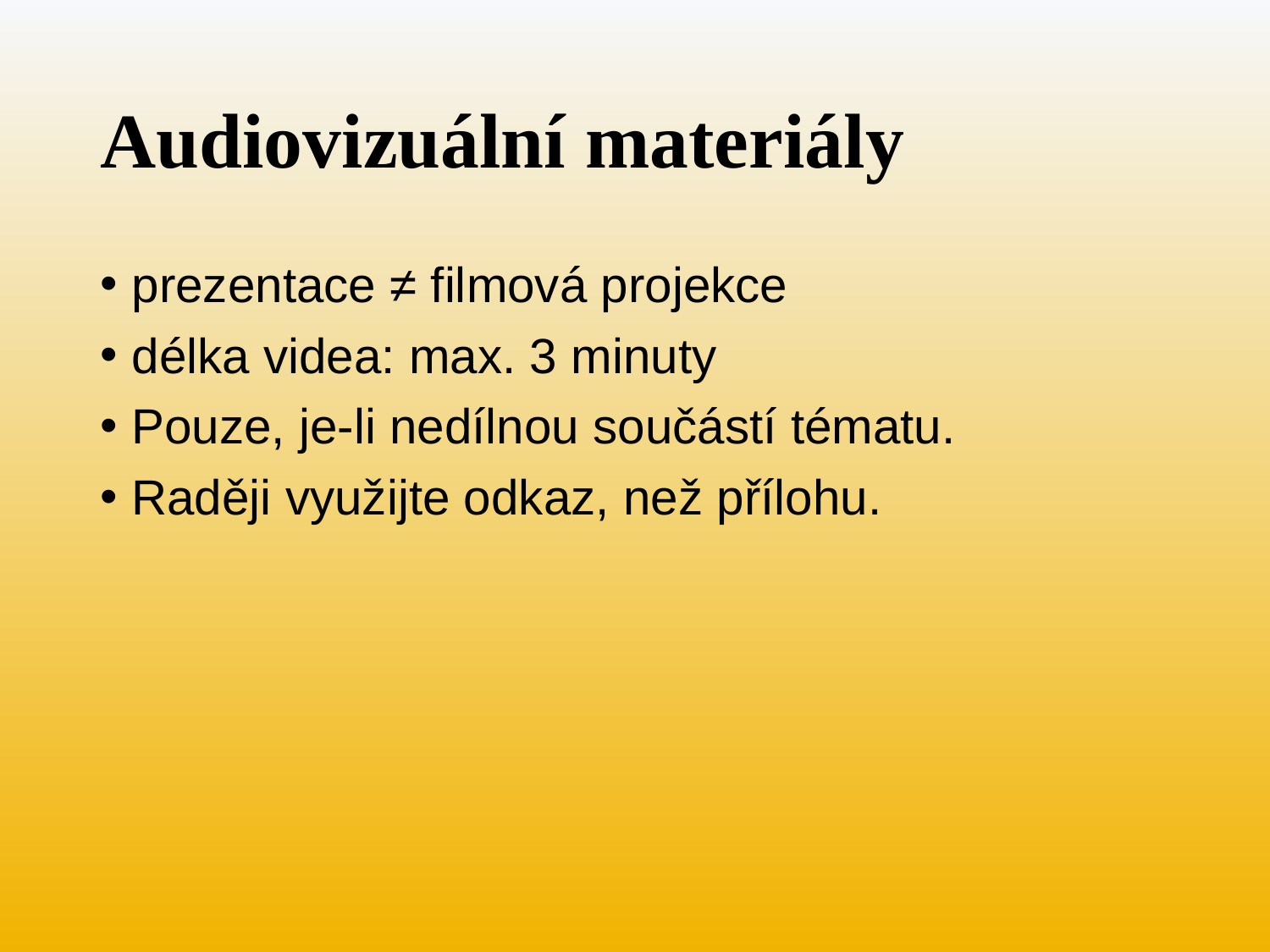

# Audiovizuální materiály
prezentace ≠ filmová projekce
délka videa: max. 3 minuty
Pouze, je-li nedílnou součástí tématu.
Raději využijte odkaz, než přílohu.